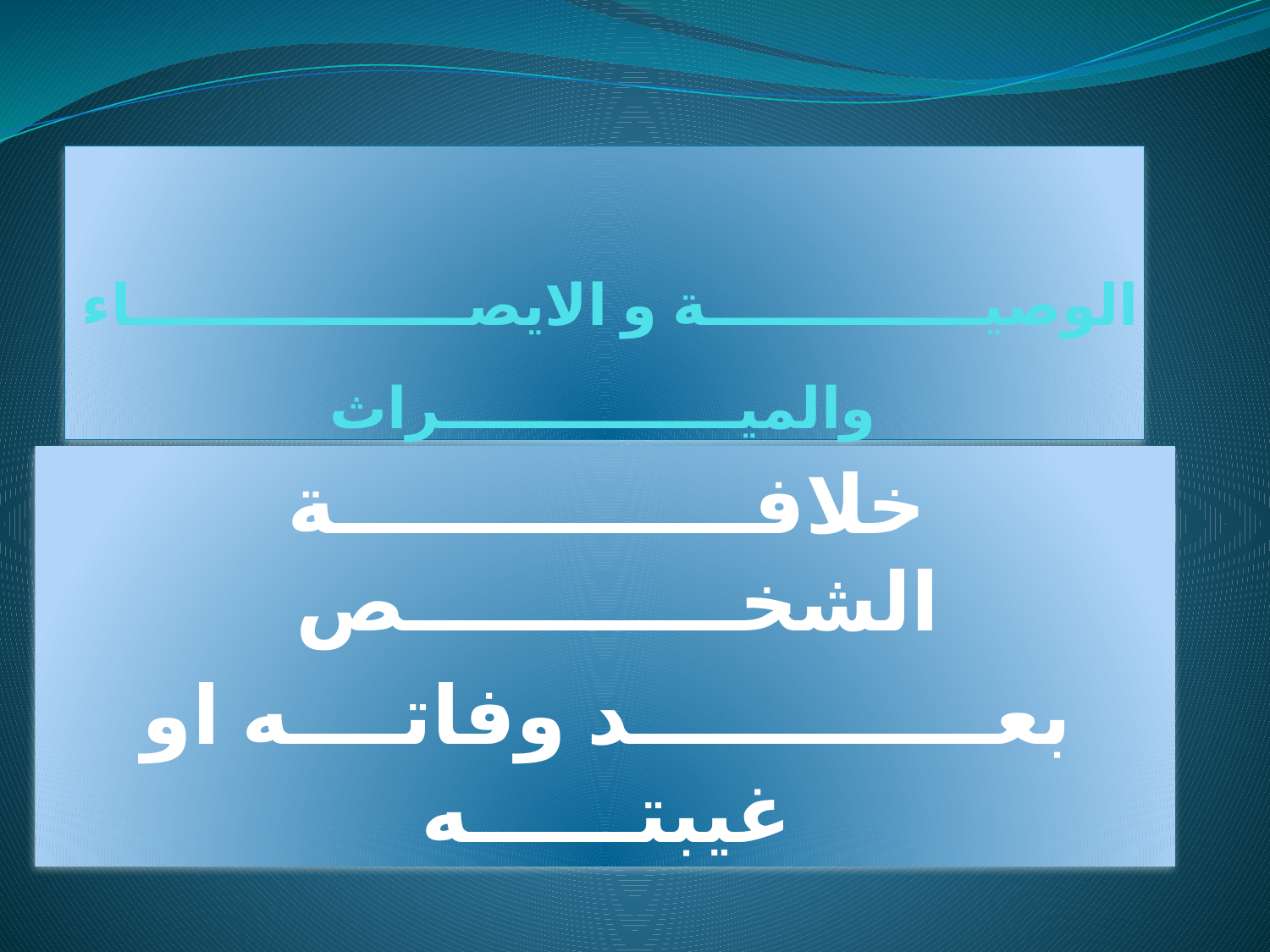

# الوصيــــــــــــــة و الايصـــــــــــــــــاء والميـــــــــــــــراث
خلافـــــــــــــــة الشخــــــــــــص
بعـــــــــــــد وفاتــــه او غيبتــــــه